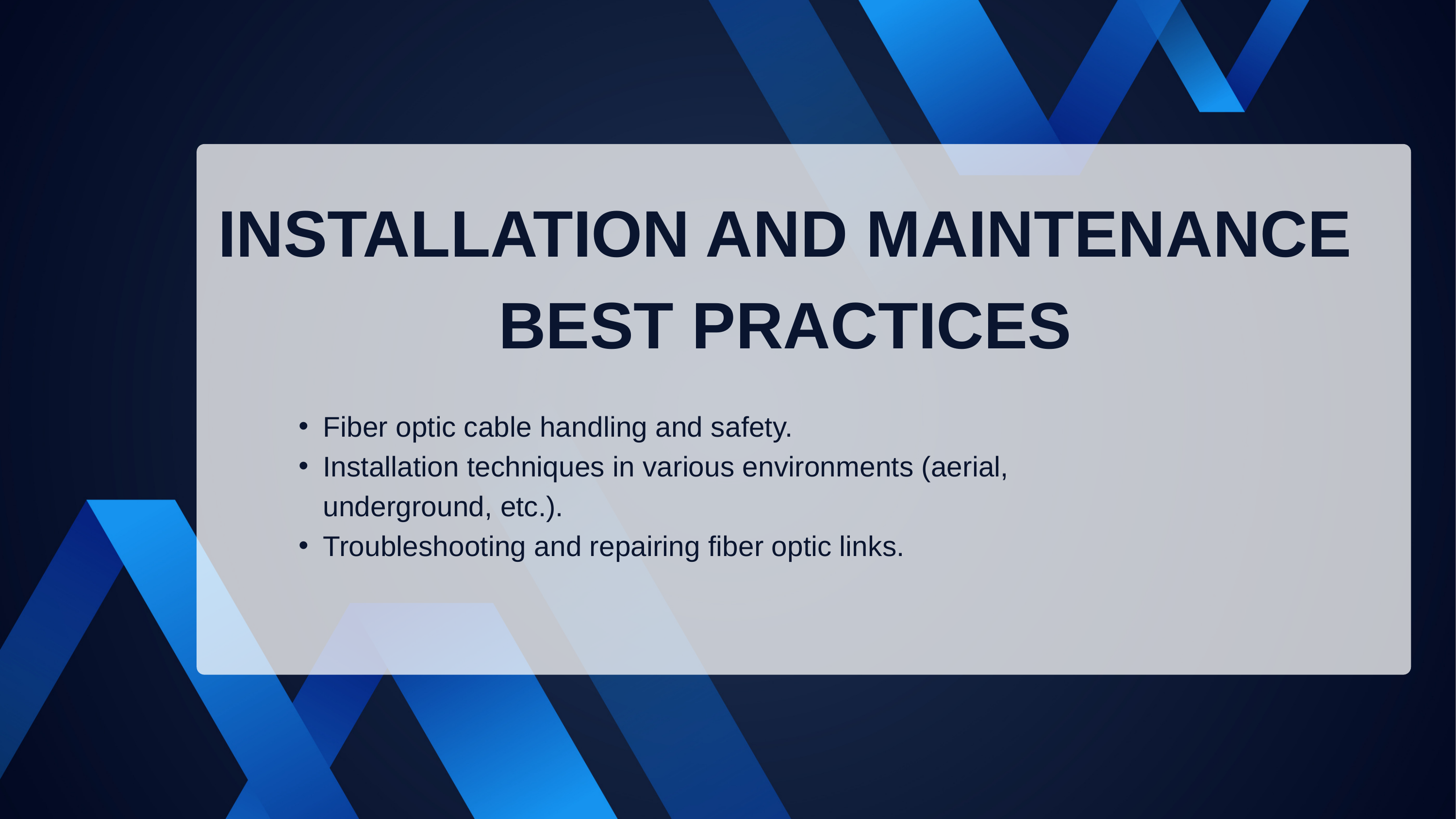

INSTALLATION AND MAINTENANCE BEST PRACTICES
Fiber optic cable handling and safety.
Installation techniques in various environments (aerial, underground, etc.).
Troubleshooting and repairing fiber optic links.